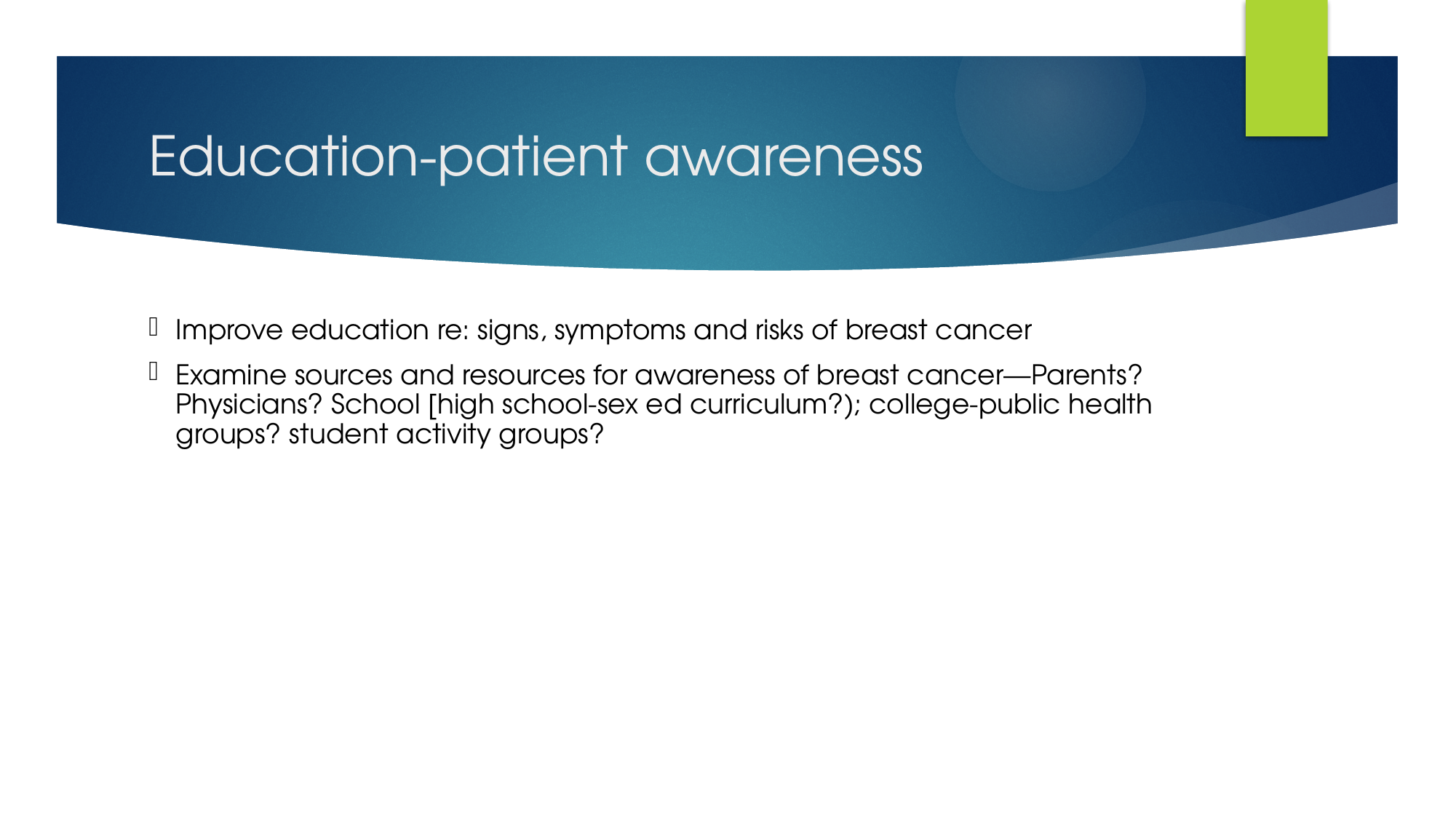

# Education-patient awareness
Improve education re: signs, symptoms and risks of breast cancer
Examine sources and resources for awareness of breast cancer—Parents? Physicians? School [high school-sex ed curriculum?); college-public health groups? student activity groups?